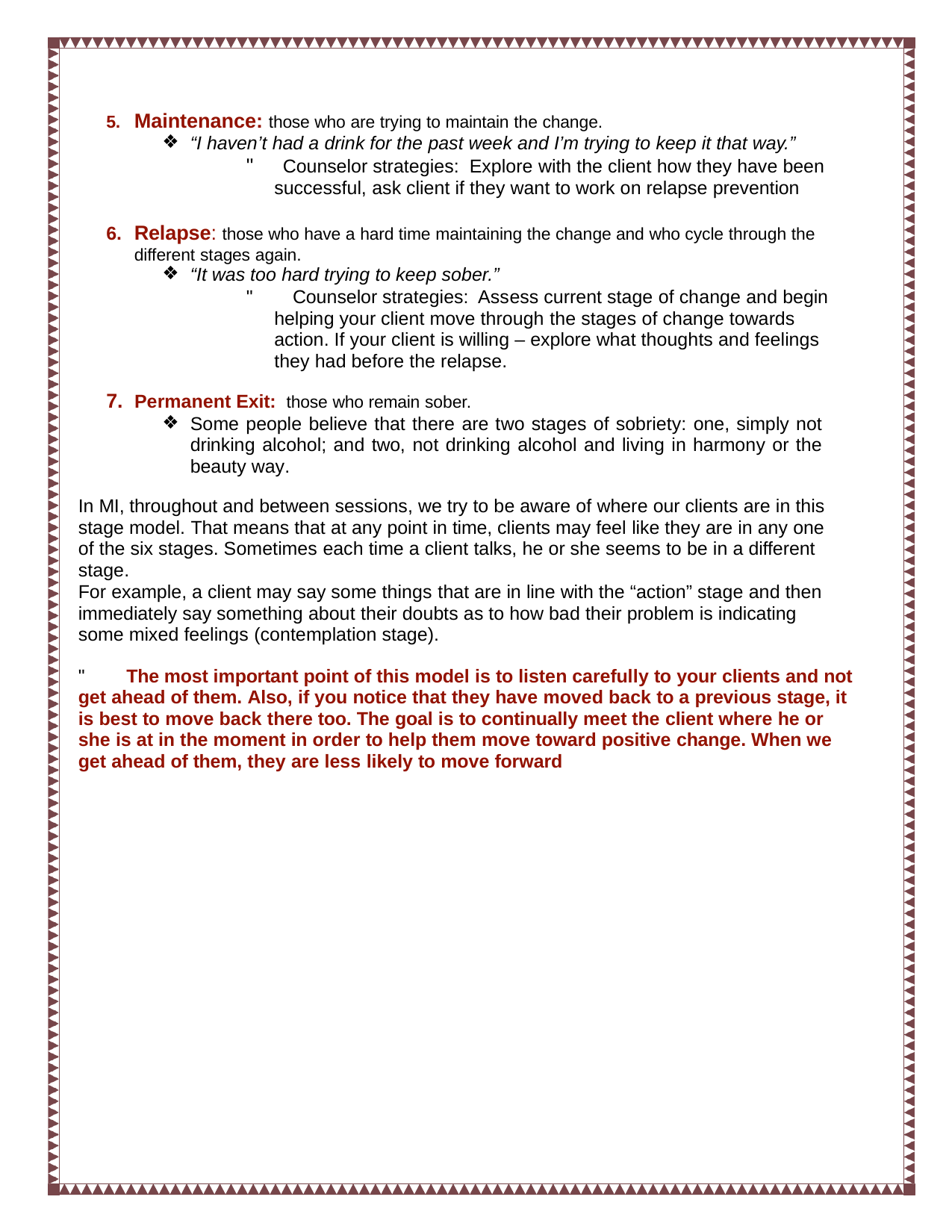

Maintenance: those who are trying to maintain the change.
“I haven’t had a drink for the past week and I’m trying to keep it that way.”
"  Counselor strategies:  Explore with the client how they have been successful, ask client if they want to work on relapse prevention

Relapse: those who have a hard time maintaining the change and who cycle through the different stages again.
“It was too hard trying to keep sober.”
"   Counselor strategies:  Assess current stage of change and begin helping your client move through the stages of change towards action. If your client is willing – explore what thoughts and feelings they had before the relapse.
Permanent Exit:  those who remain sober.
Some people believe that there are two stages of sobriety: one, simply not drinking alcohol; and two, not drinking alcohol and living in harmony or the beauty way.

In MI, throughout and between sessions, we try to be aware of where our clients are in this stage model. That means that at any point in time, clients may feel like they are in any one of the six stages. Sometimes each time a client talks, he or she seems to be in a different stage.
For example, a client may say some things that are in line with the “action” stage and then immediately say something about their doubts as to how bad their problem is indicating some mixed feelings (contemplation stage).

"  The most important point of this model is to listen carefully to your clients and not get ahead of them. Also, if you notice that they have moved back to a previous stage, it is best to move back there too. The goal is to continually meet the client where he or she is at in the moment in order to help them move toward positive change. When we get ahead of them, they are less likely to move forward